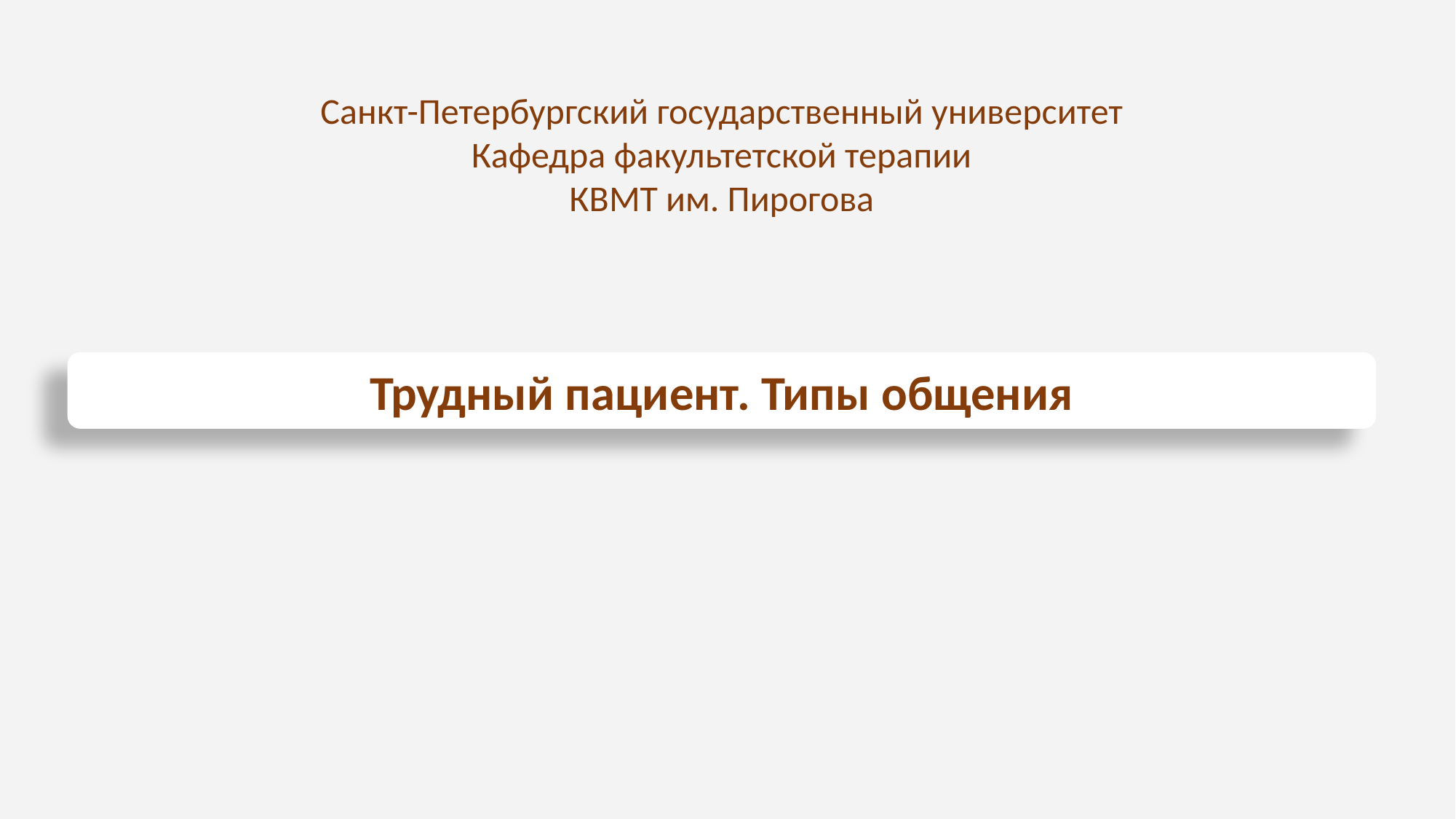

Санкт-Петербургский государственный университет
Кафедра факультетской терапии
КВМТ им. Пирогова
Трудный пациент. Типы общения